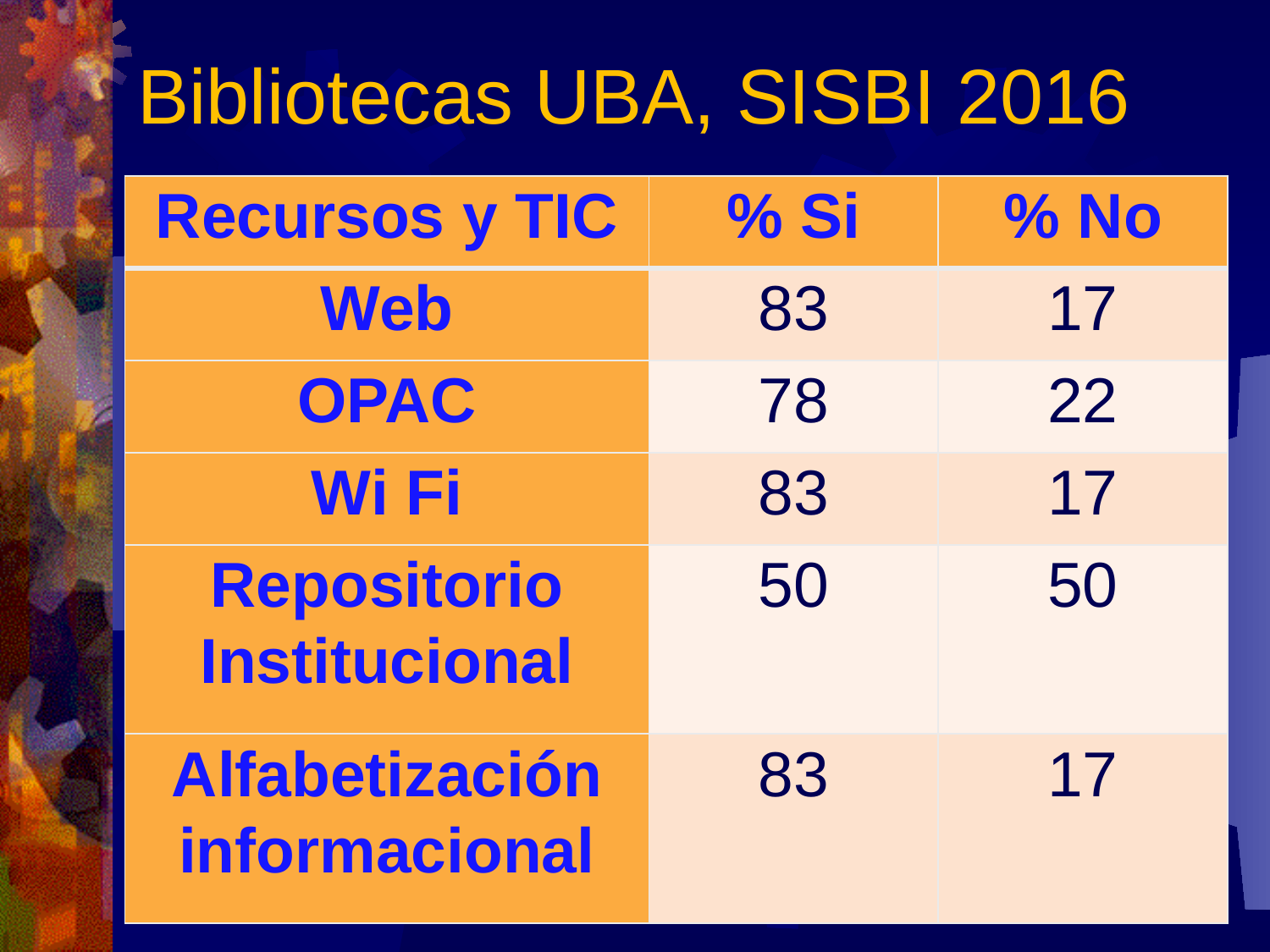

# Bibliotecas UBA, SISBI 2016
| Recursos y TIC | % Si | % No |
| --- | --- | --- |
| Web | 83 | 17 |
| OPAC | 78 | 22 |
| Wi Fi | 83 | 17 |
| Repositorio Institucional | 50 | 50 |
| Alfabetización informacional | 83 | 17 |